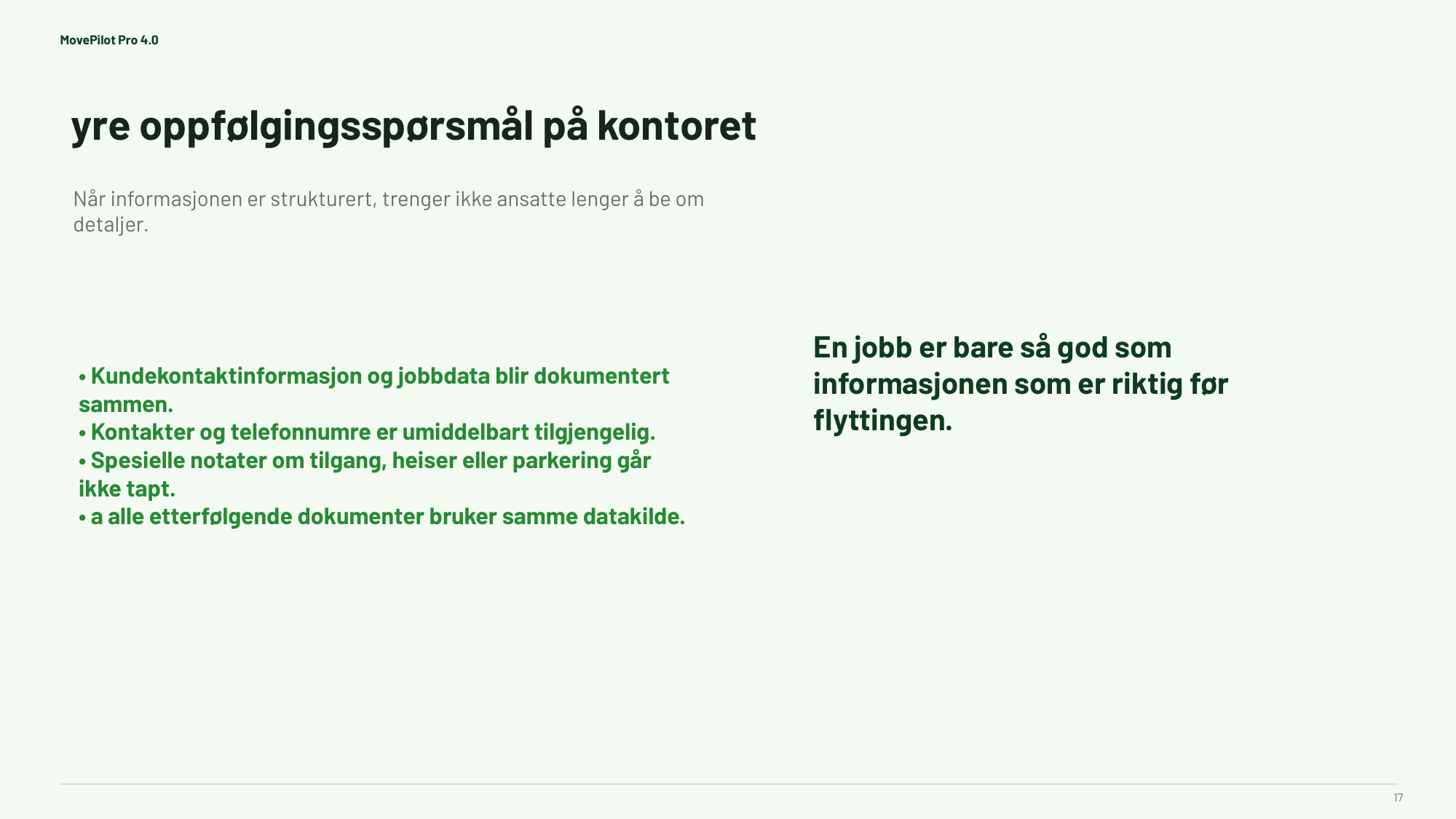

MovePilot Pro 4.0
yre oppfølgingsspørsmål på kontoret
En jobb er bare så god som informasjonen som er riktig før flyttingen.
Når informasjonen er strukturert, trenger ikke ansatte lenger å be om detaljer.
• Kundekontaktinformasjon og jobbdata blir dokumentert sammen.
• Kontakter og telefonnumre er umiddelbart tilgjengelig.
• Spesielle notater om tilgang, heiser eller parkering går ikke tapt.
• a alle etterfølgende dokumenter bruker samme datakilde.

17